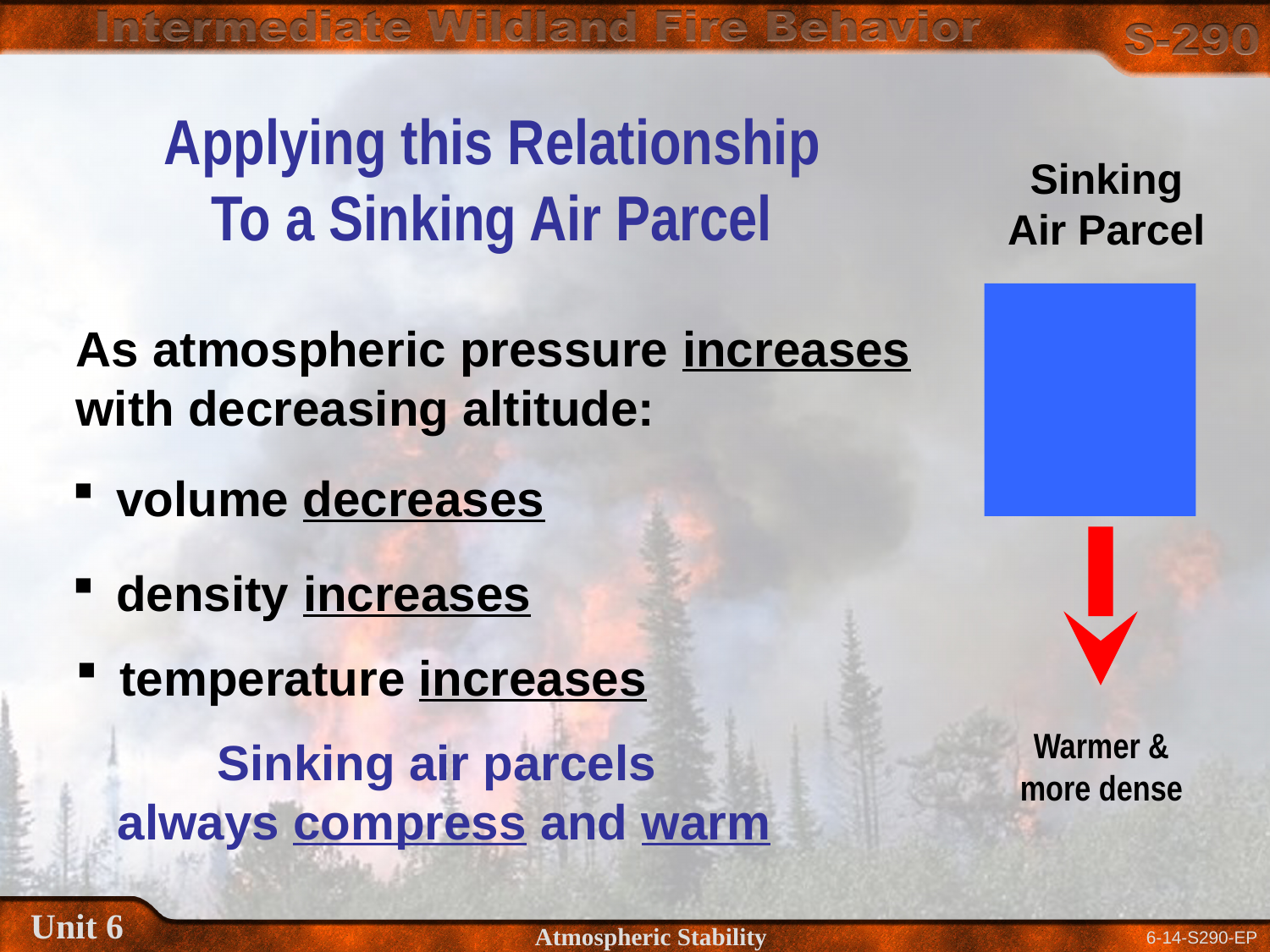

Applying this Relationship
To a Sinking Air Parcel
Sinking
Air Parcel

As atmospheric pressure increases with decreasing altitude:
 volume decreases

 density increases

 temperature increases
Warmer &
more dense
Sinking air parcels
always compress and warm